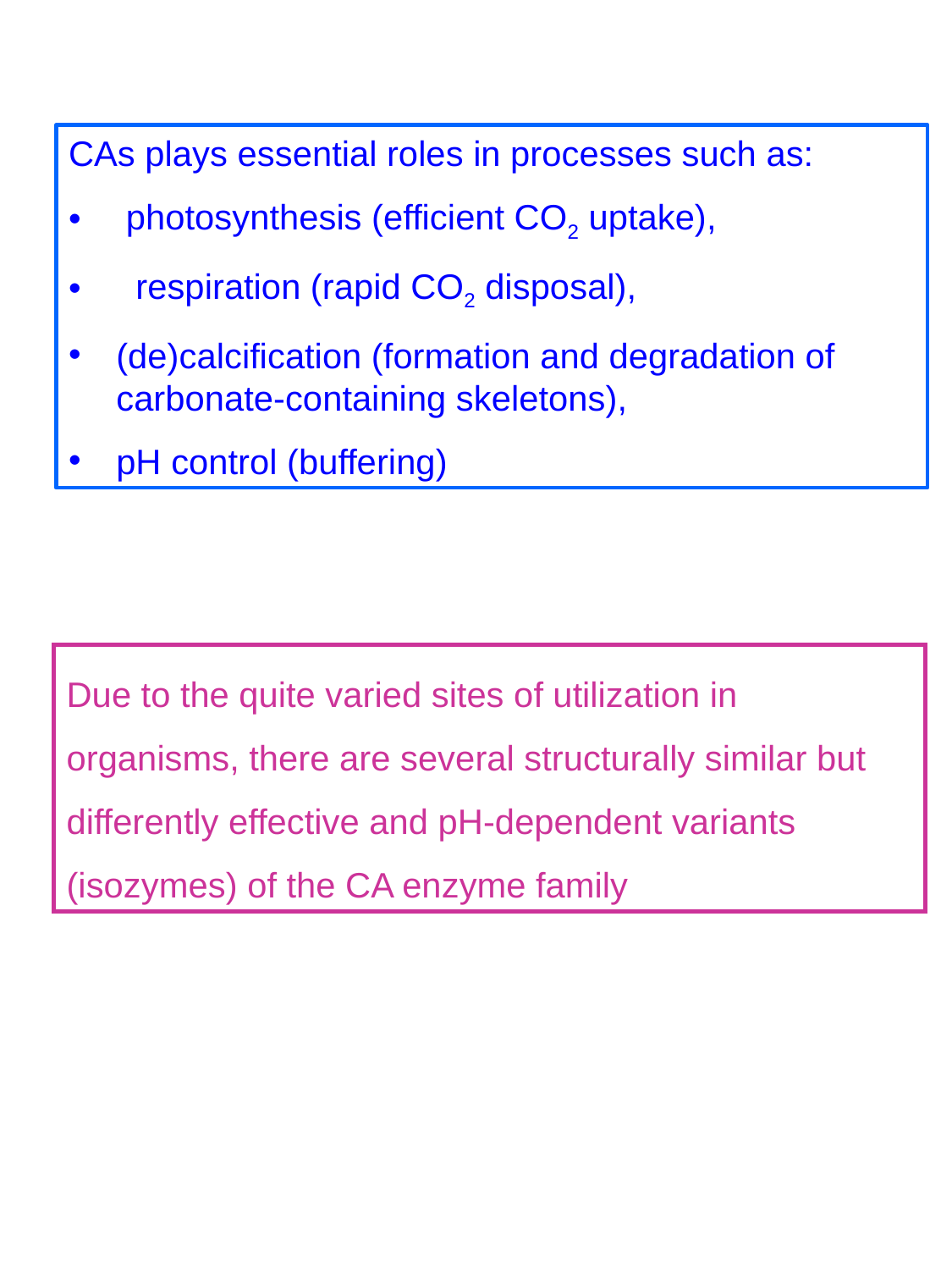

CAs plays essential roles in processes such as:
 photosynthesis (efficient CO2 uptake),
  respiration (rapid CO2 disposal),
(de)calcification (formation and degradation of carbonate-containing skeletons),
pH control (buffering)
Due to the quite varied sites of utilization in organisms, there are several structurally similar but differently effective and pH-dependent variants (isozymes) of the CA enzyme family